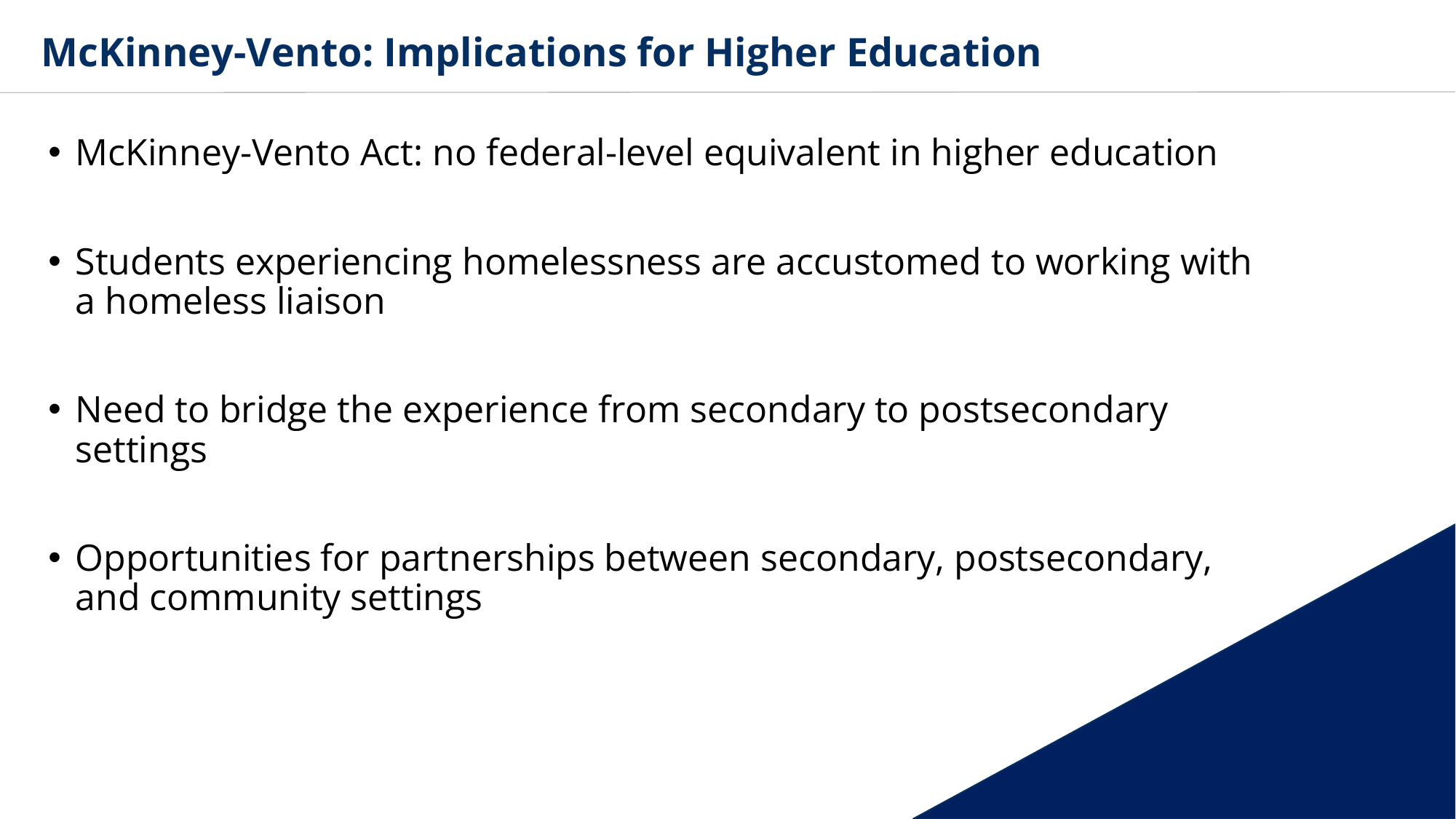

# McKinney-Vento: Implications for Higher Education
McKinney-Vento Act: no federal-level equivalent in higher education

Students experiencing homelessness are accustomed to working with a homeless liaison

Need to bridge the experience from secondary to postsecondary settings

Opportunities for partnerships between secondary, postsecondary, and community settings